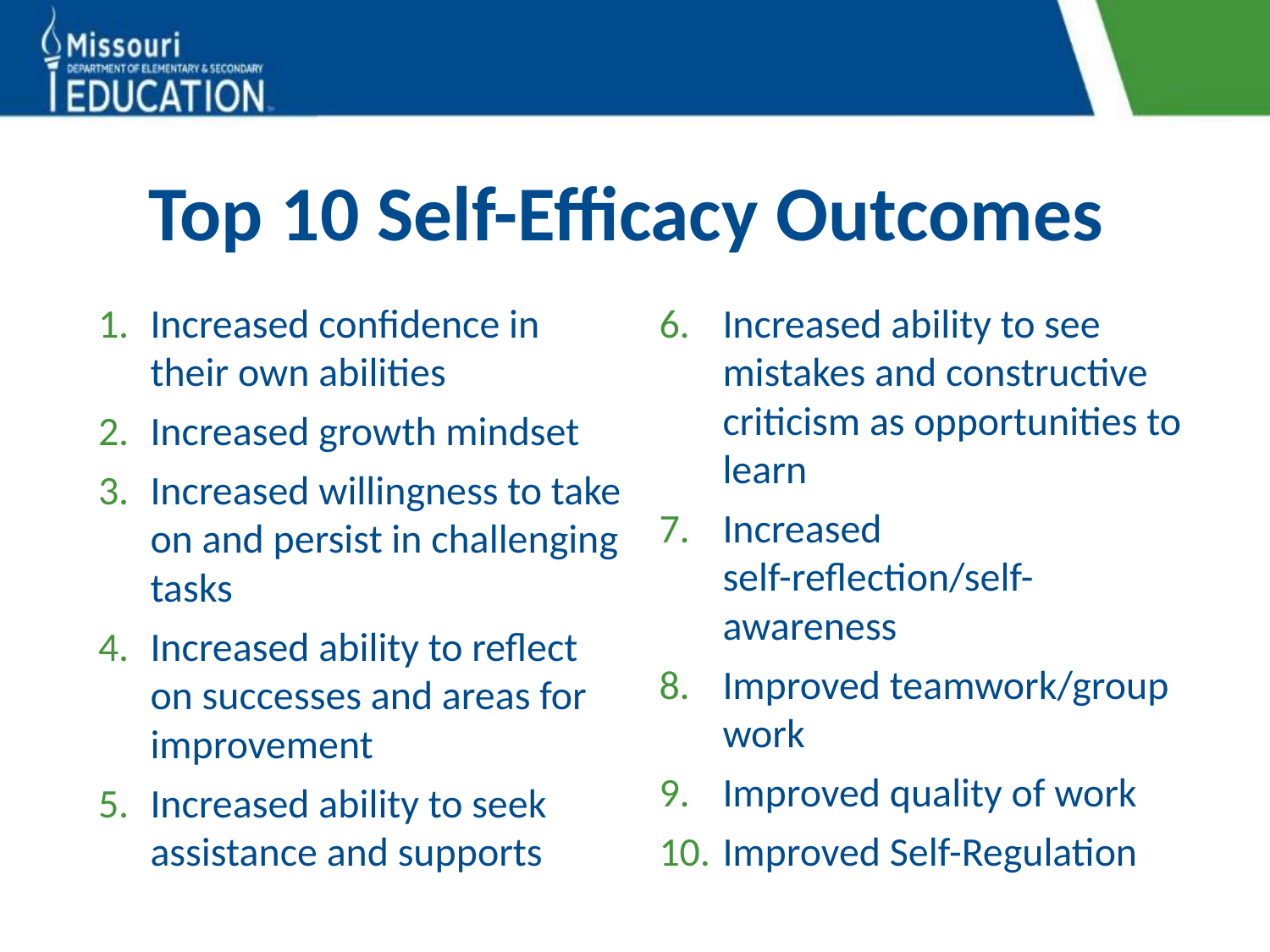

# Top 10 Self-Efficacy Outcomes
Increased confidence in their own abilities
Increased growth mindset
Increased willingness to take on and persist in challenging tasks
Increased ability to reflect on successes and areas for improvement
Increased ability to seek assistance and supports

Increased ability to see mistakes and constructive criticism as opportunities to learn
Increased self-reflection/self-awareness
Improved teamwork/group work
Improved quality of work
Improved Self-Regulation